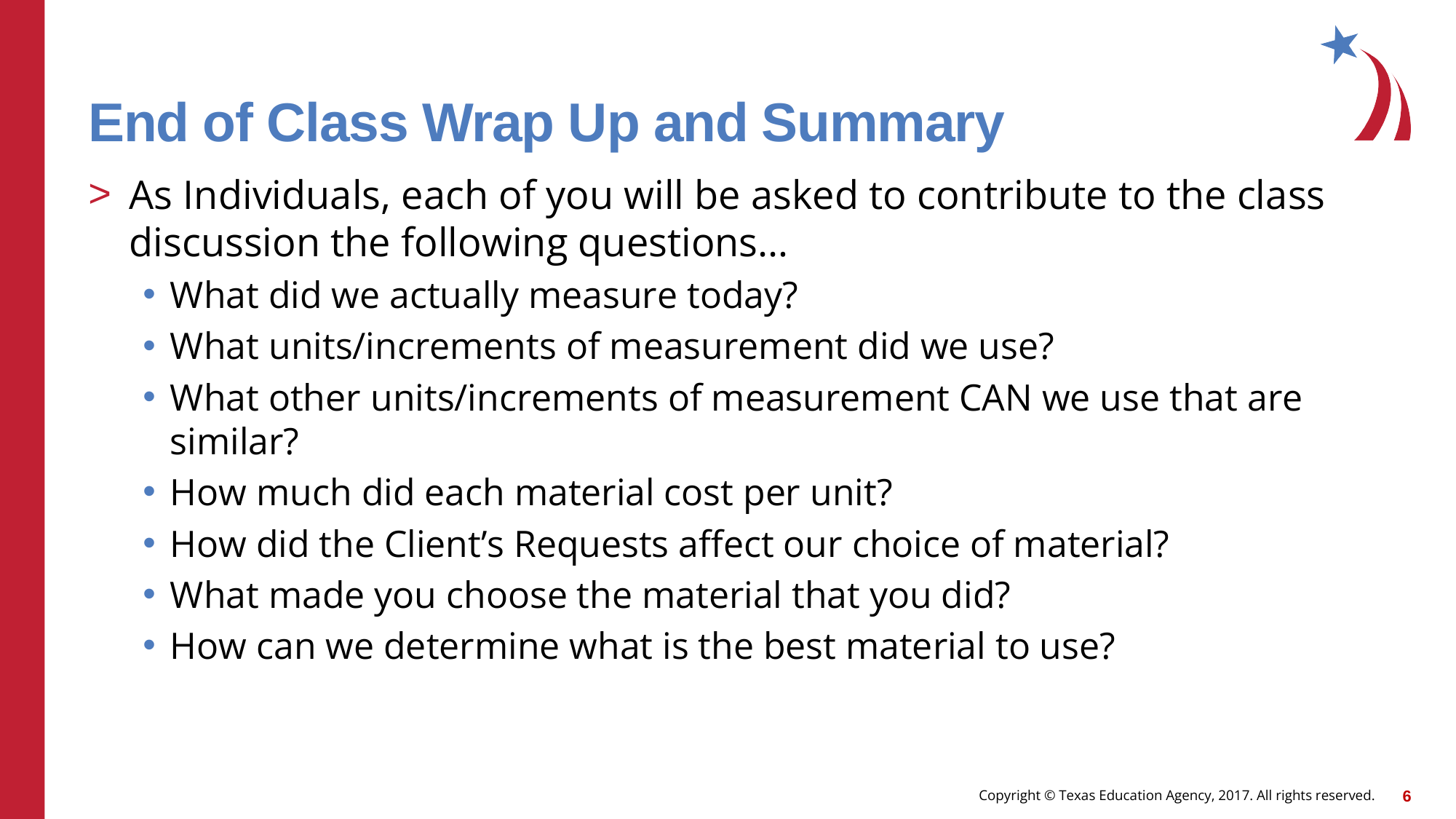

# End of Class Wrap Up and Summary
As Individuals, each of you will be asked to contribute to the class discussion the following questions…
What did we actually measure today?
What units/increments of measurement did we use?
What other units/increments of measurement CAN we use that are similar?
How much did each material cost per unit?
How did the Client’s Requests affect our choice of material?
What made you choose the material that you did?
How can we determine what is the best material to use?